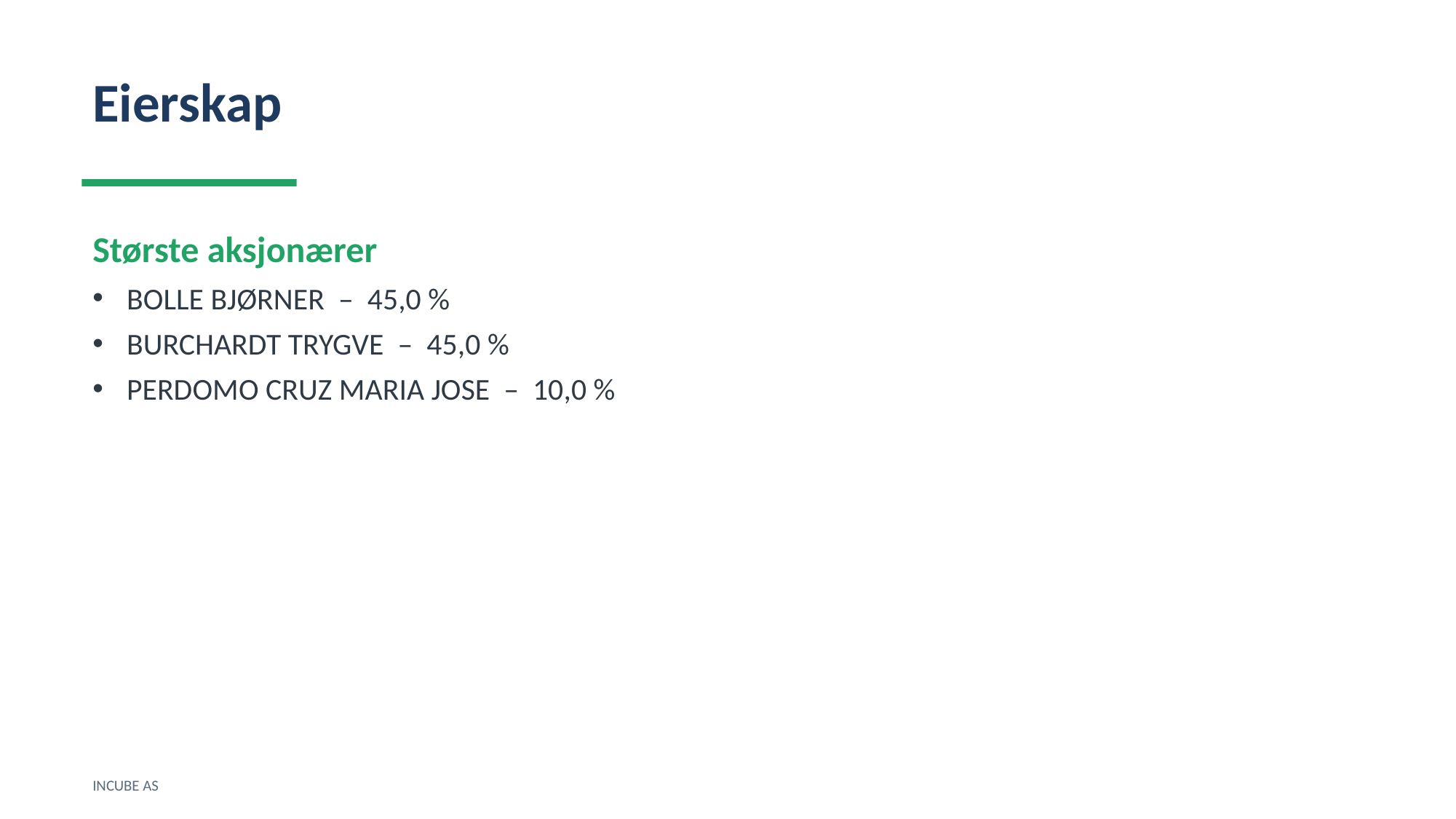

Eierskap

Største aksjonærer
BOLLE BJØRNER  –  45,0 %
BURCHARDT TRYGVE  –  45,0 %
PERDOMO CRUZ MARIA JOSE  –  10,0 %
INCUBE AS